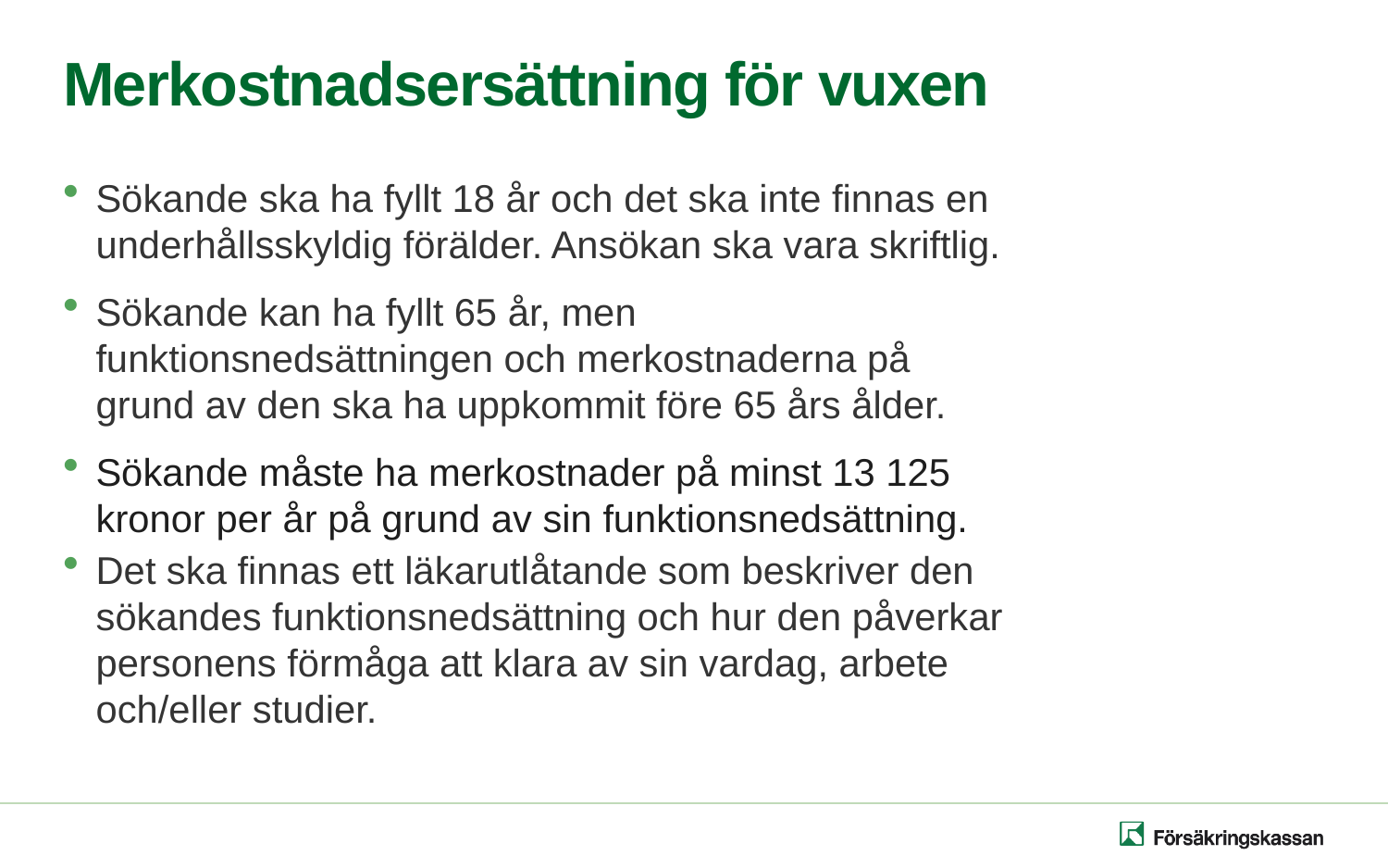

# Merkostnadsersättning för vuxen
Sökande ska ha fyllt 18 år och det ska inte finnas en underhållsskyldig förälder. Ansökan ska vara skriftlig.
Sökande kan ha fyllt 65 år, men funktionsnedsättningen och merkostnaderna på grund av den ska ha uppkommit före 65 års ålder.
Sökande måste ha merkostnader på minst 13 125 kronor per år på grund av sin funktionsnedsättning.
Det ska finnas ett läkarutlåtande som beskriver den sökandes funktionsnedsättning och hur den påverkar personens förmåga att klara av sin vardag, arbete och/eller studier.